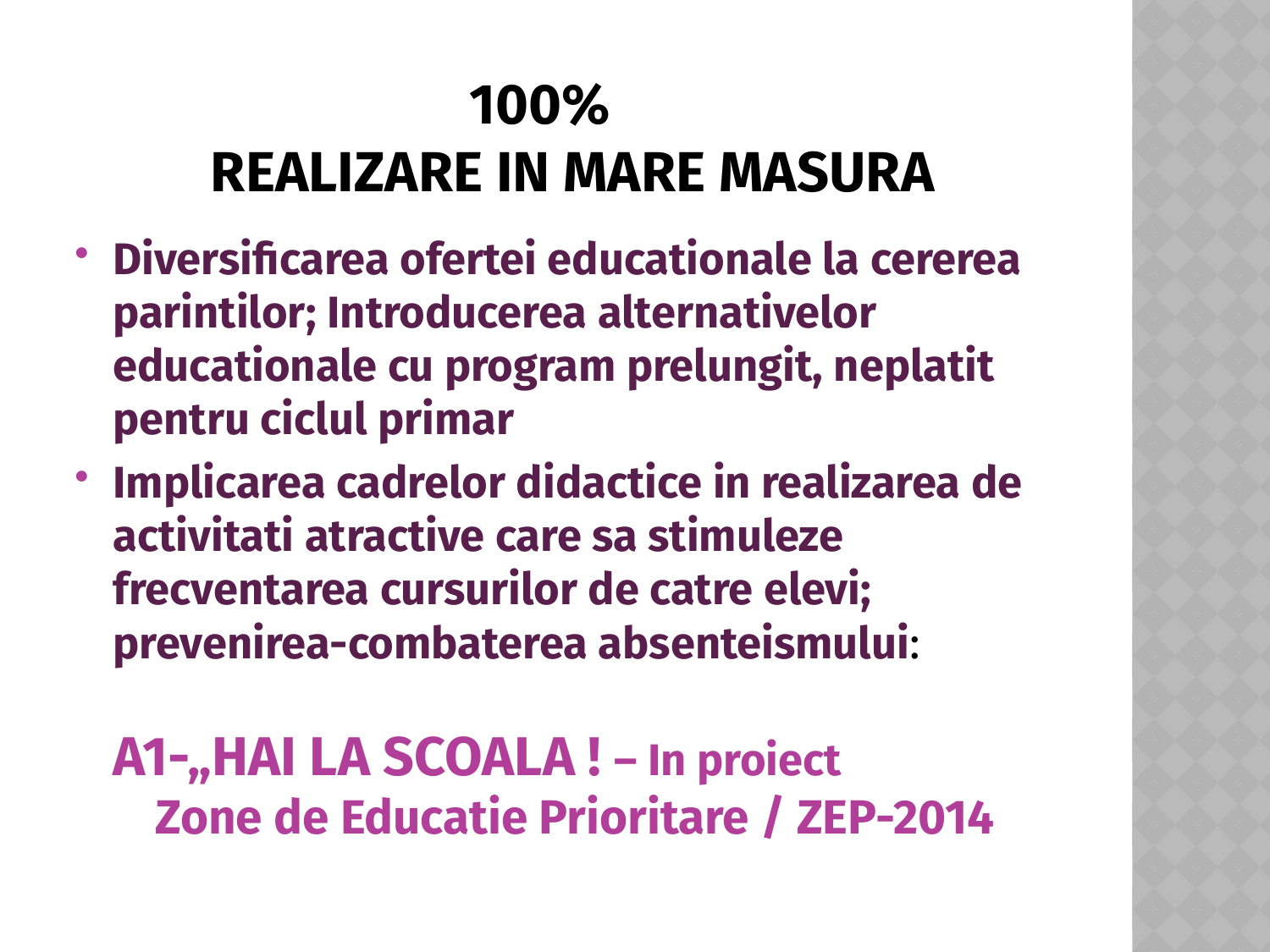

# 100% Realizare in mare masura
Diversificarea ofertei educationale la cererea parintilor; Introducerea alternativelor educationale cu program prelungit, neplatit pentru ciclul primar
Implicarea cadrelor didactice in realizarea de activitati atractive care sa stimuleze frecventarea cursurilor de catre elevi; prevenirea-combaterea absenteismului:                                                                                           A1-„HAI LA SCOALA ! – In proiect                         Zone de Educatie Prioritare / ZEP-2014